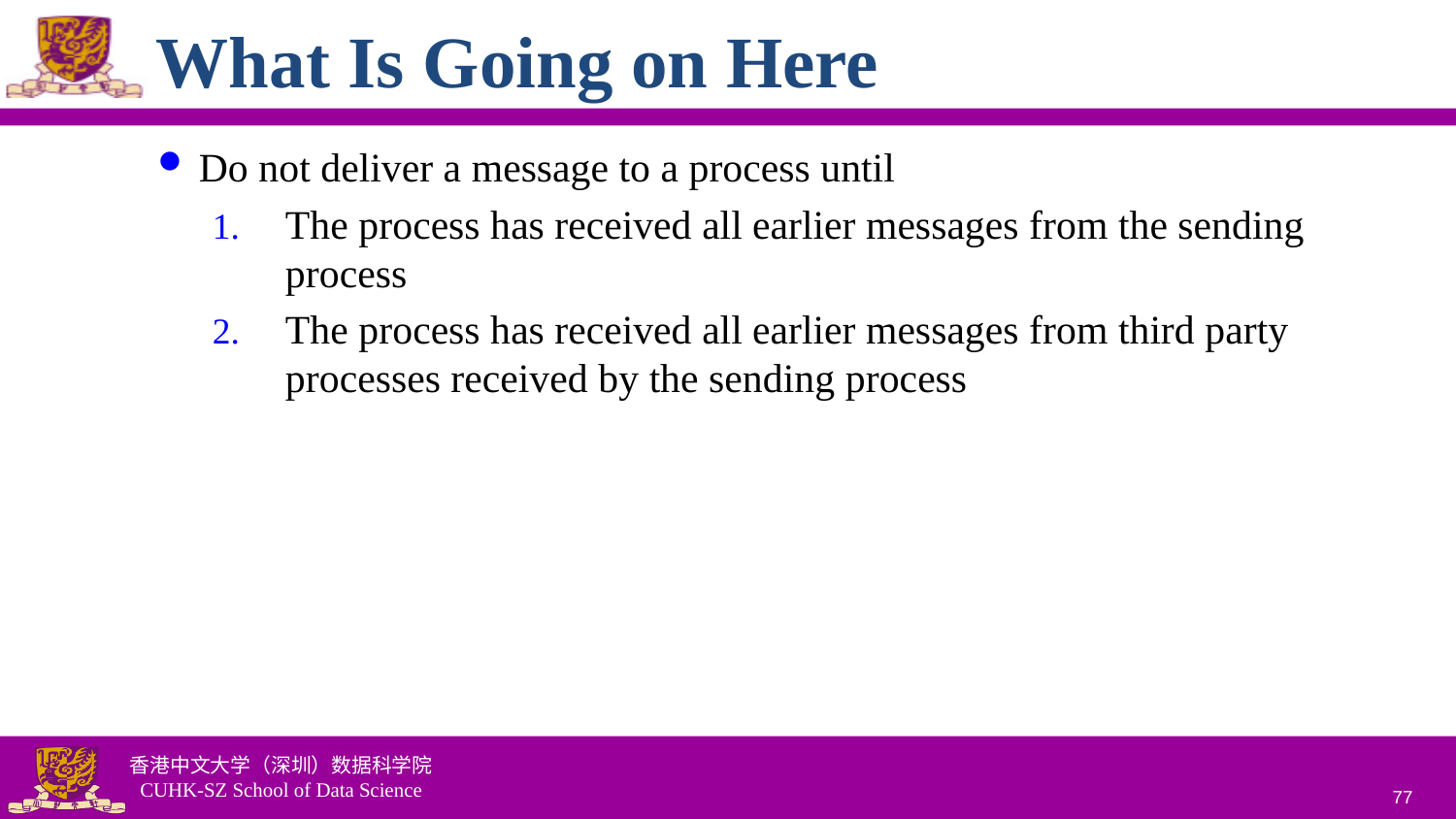

# What Is Going on Here
Do not deliver a message to a process until
The process has received all earlier messages from the sending process
The process has received all earlier messages from third party processes received by the sending process
77